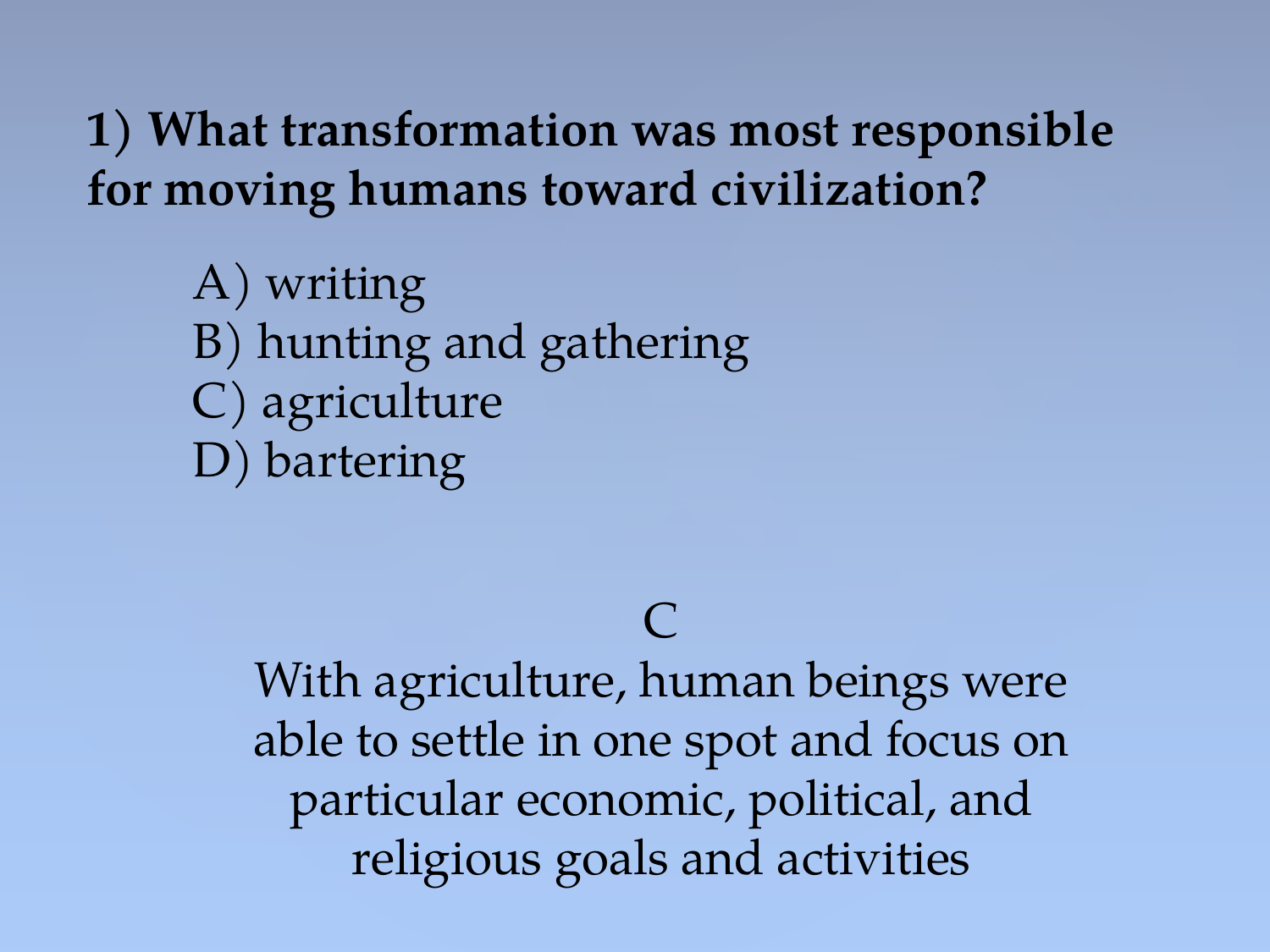

1) What transformation was most responsible for moving humans toward civilization?
 writing
 hunting and gathering
 agriculture
 bartering
C
With agriculture, human beings were able to settle in one spot and focus on particular economic, political, and religious goals and activities